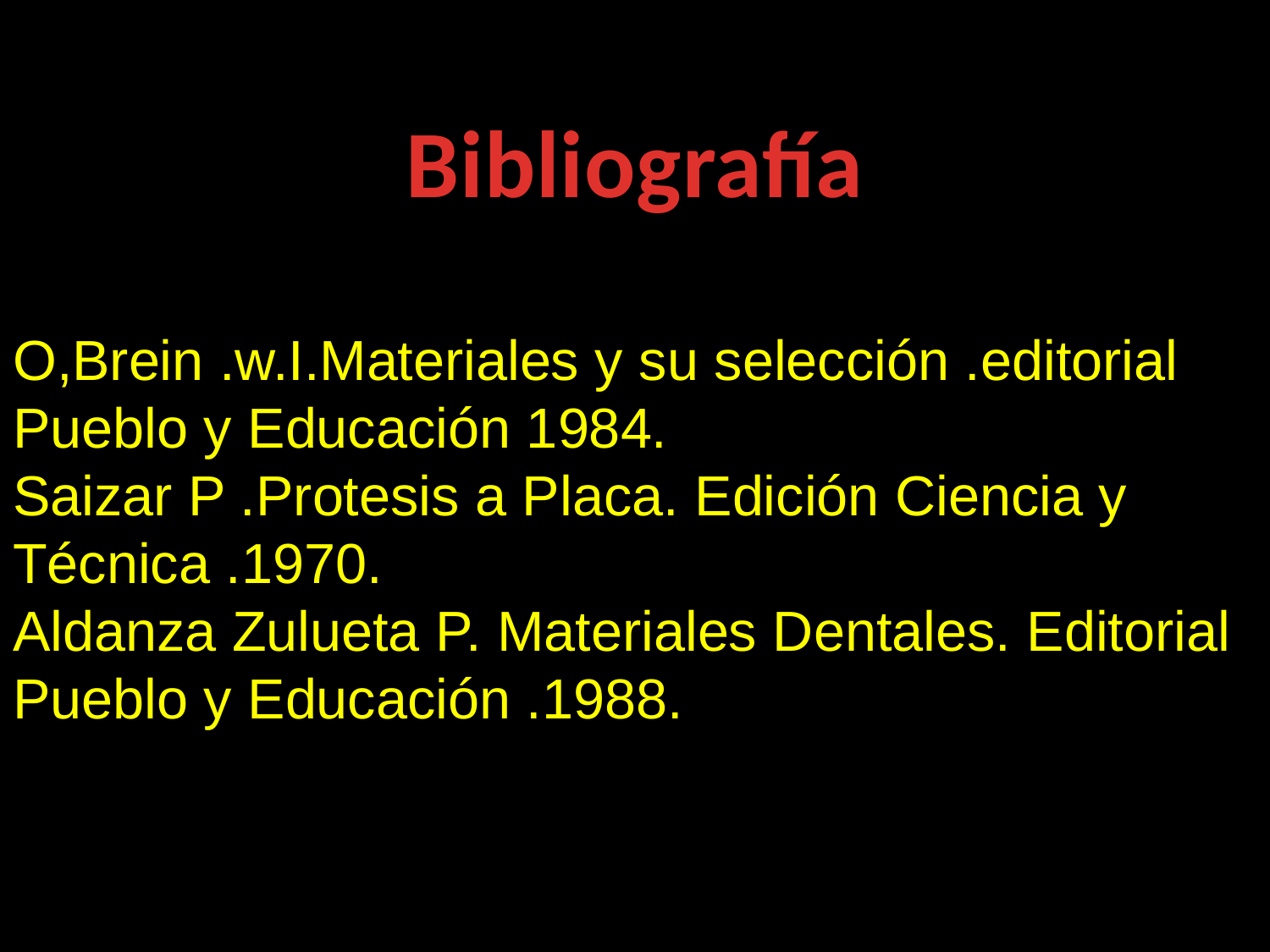

Bibliografía
O,Brein .w.I.Materiales y su selección .editorial Pueblo y Educación 1984.
Saizar P .Protesis a Placa. Edición Ciencia y Técnica .1970.
Aldanza Zulueta P. Materiales Dentales. Editorial Pueblo y Educación .1988.